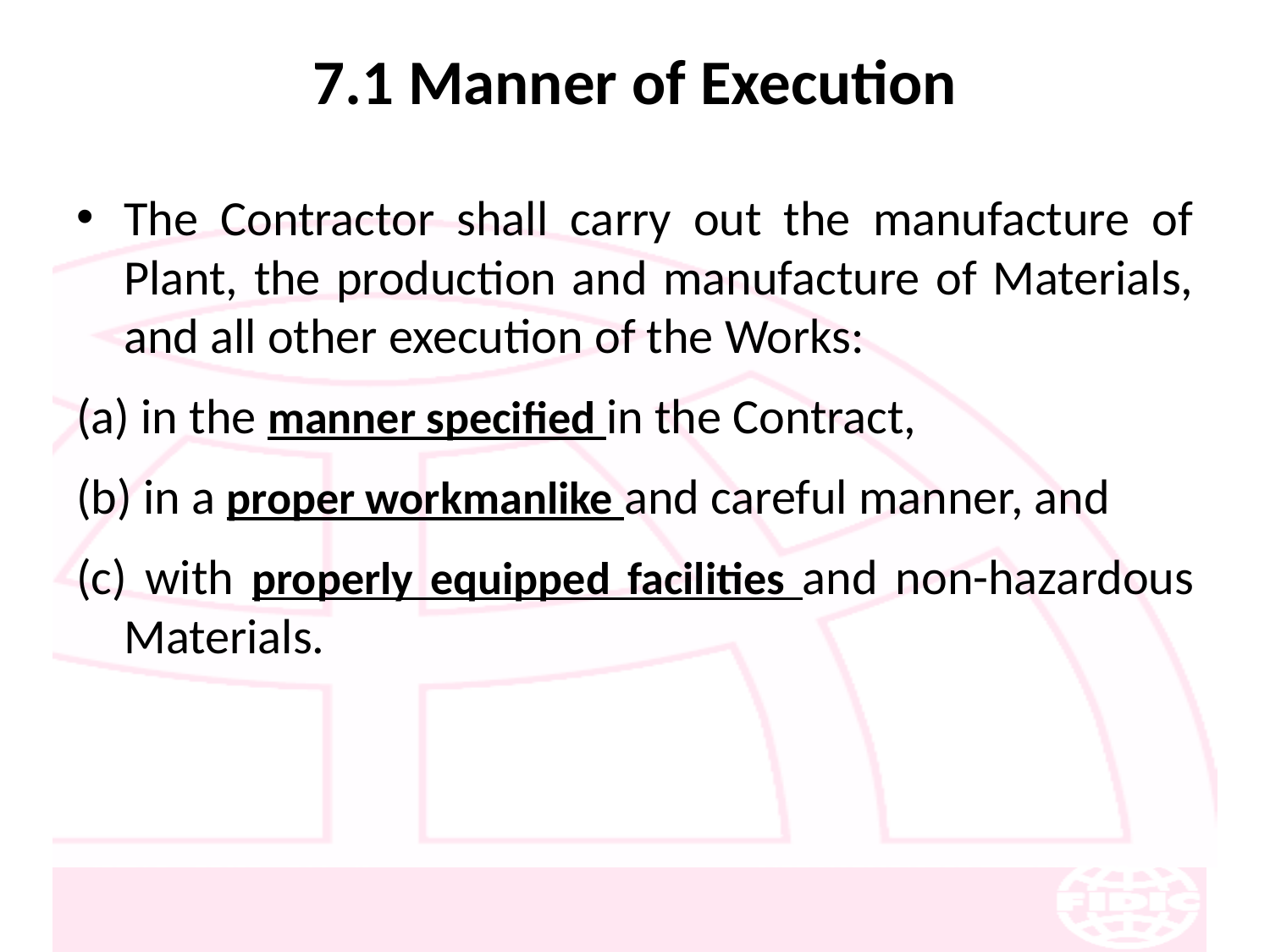

# 7.1 Manner of Execution
The Contractor shall carry out the manufacture of Plant, the production and manufacture of Materials, and all other execution of the Works:
(a) in the manner specified in the Contract,
(b) in a proper workmanlike and careful manner, and
(c) with properly equipped facilities and non-hazardous Materials.